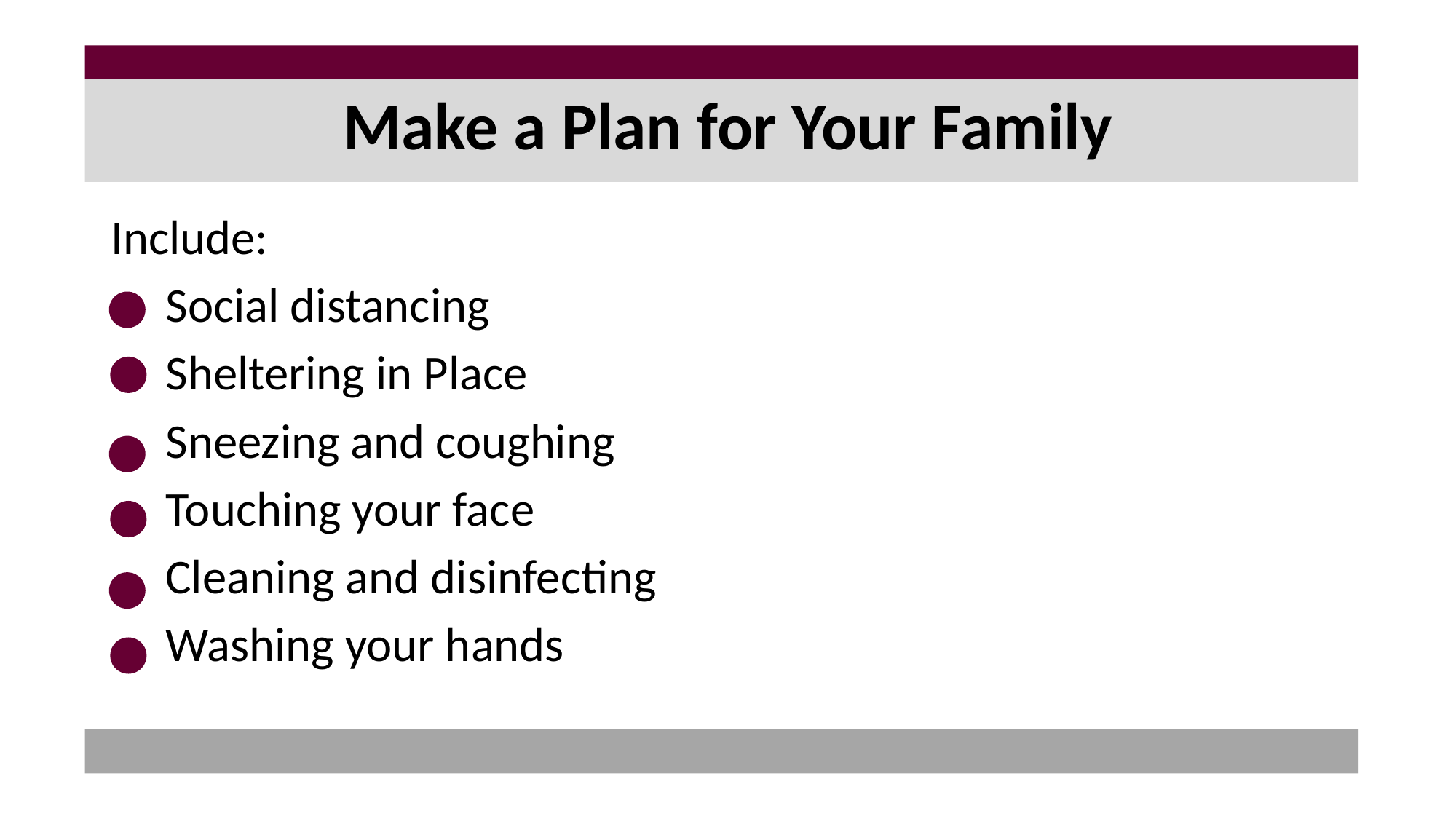

# Make a Plan for Your Family

Include:
Social distancing
Sheltering in Place
Sneezing and coughing
Touching your face
Cleaning and disinfecting
Washing your hands